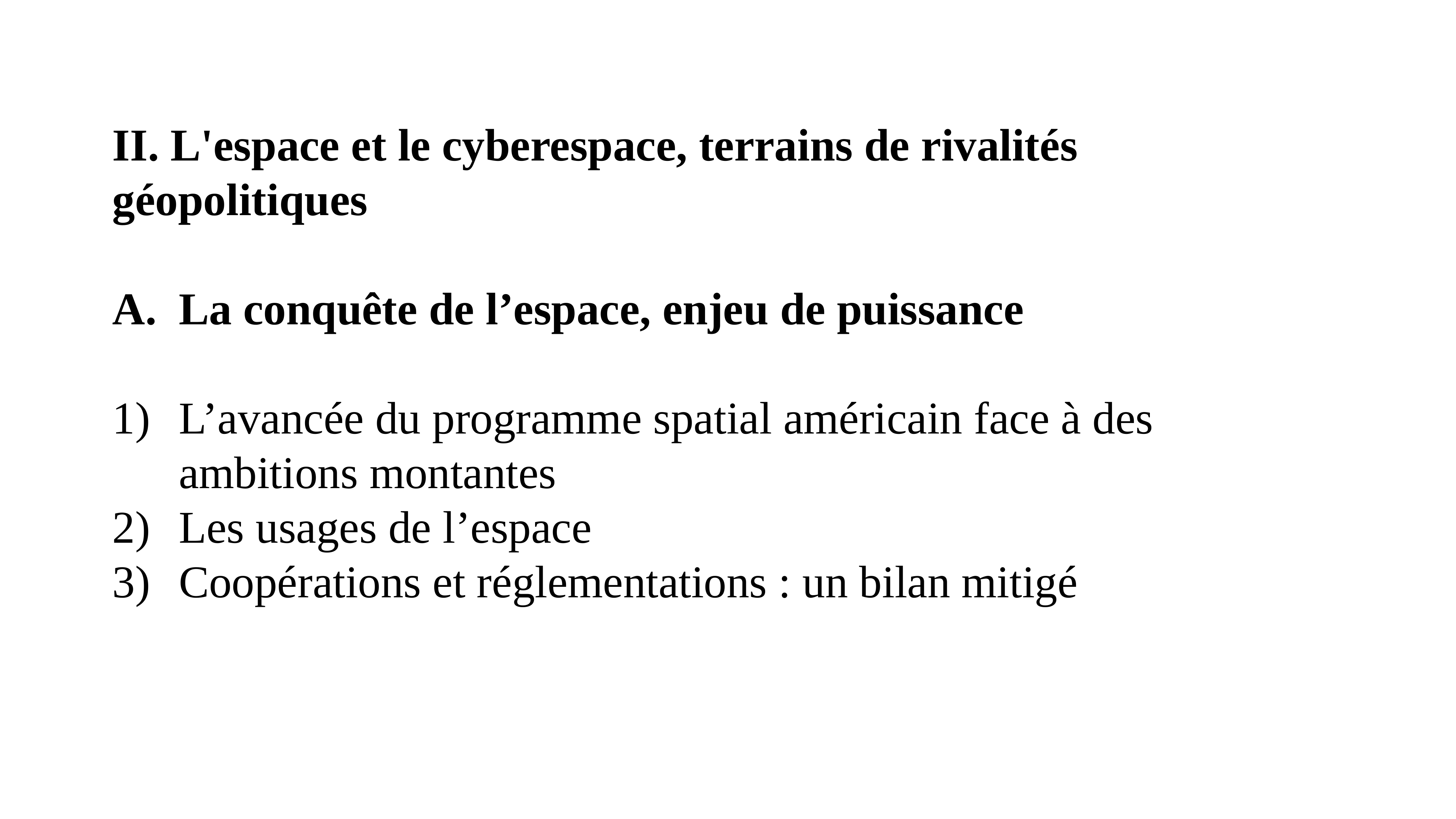

II. L'espace et le cyberespace, terrains de rivalités géopolitiques

La conquête de l’espace, enjeu de puissance

L’avancée du programme spatial américain face à des ambitions montantes
Les usages de l’espace
Coopérations et réglementations : un bilan mitigé